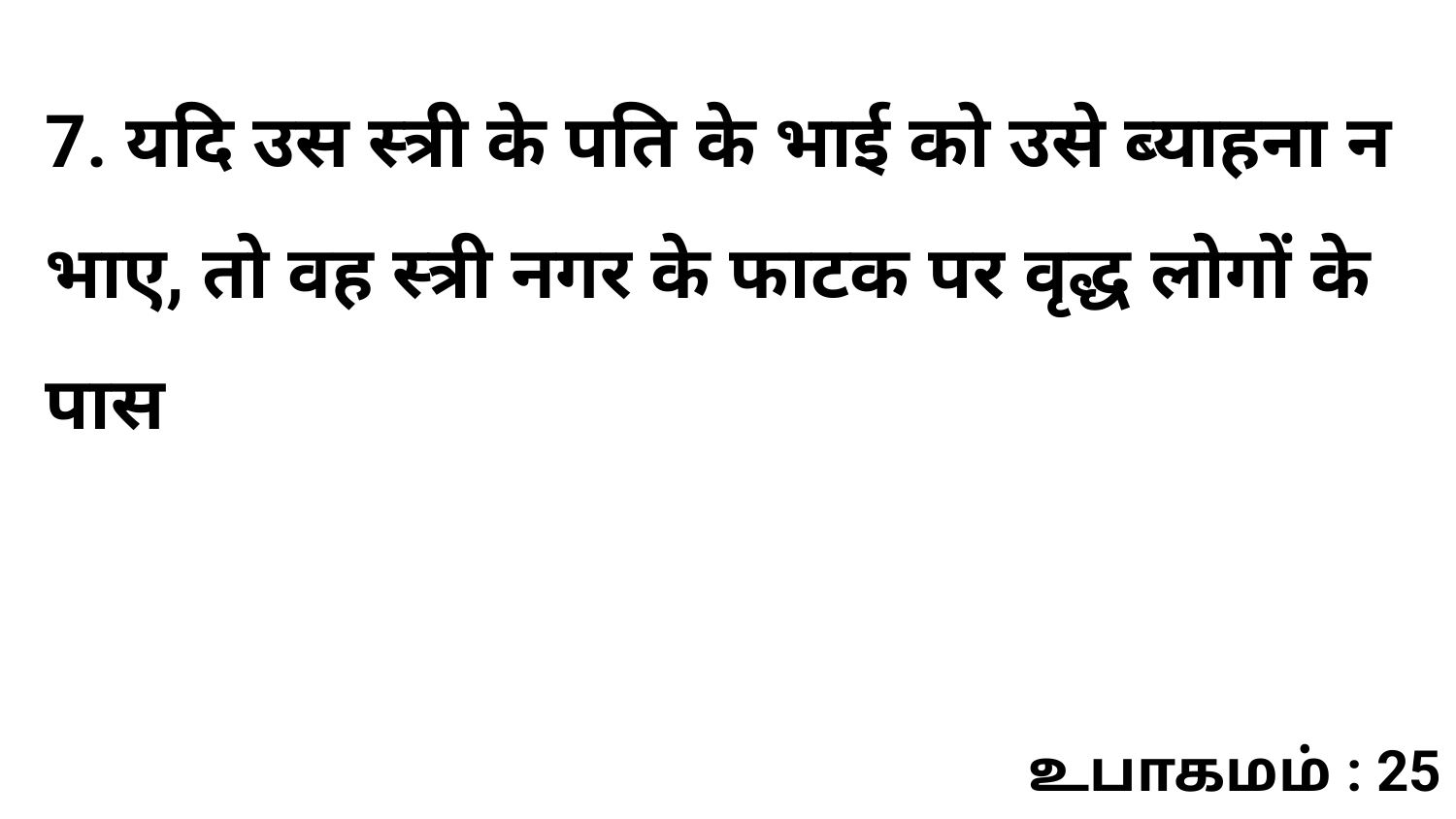

7. यदि उस स्त्री के पति के भाई को उसे ब्याहना न भाए, तो वह स्त्री नगर के फाटक पर वृद्ध लोगों के पास
உபாகமம் : 25